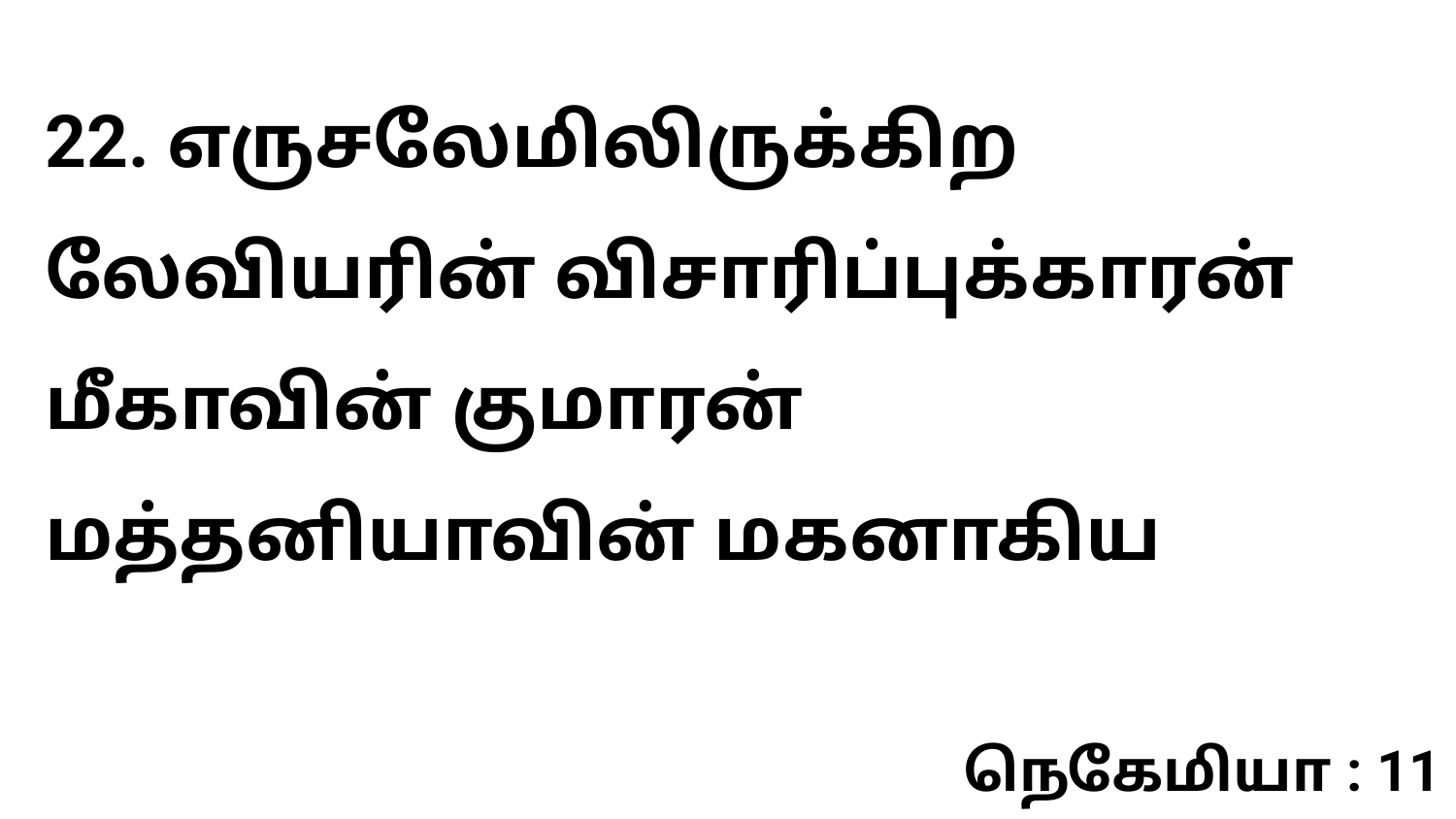

22. எருசலேமிலிருக்கிற லேவியரின் விசாரிப்புக்காரன் மீகாவின் குமாரன் மத்தனியாவின் மகனாகிய
நெகேமியா : 11